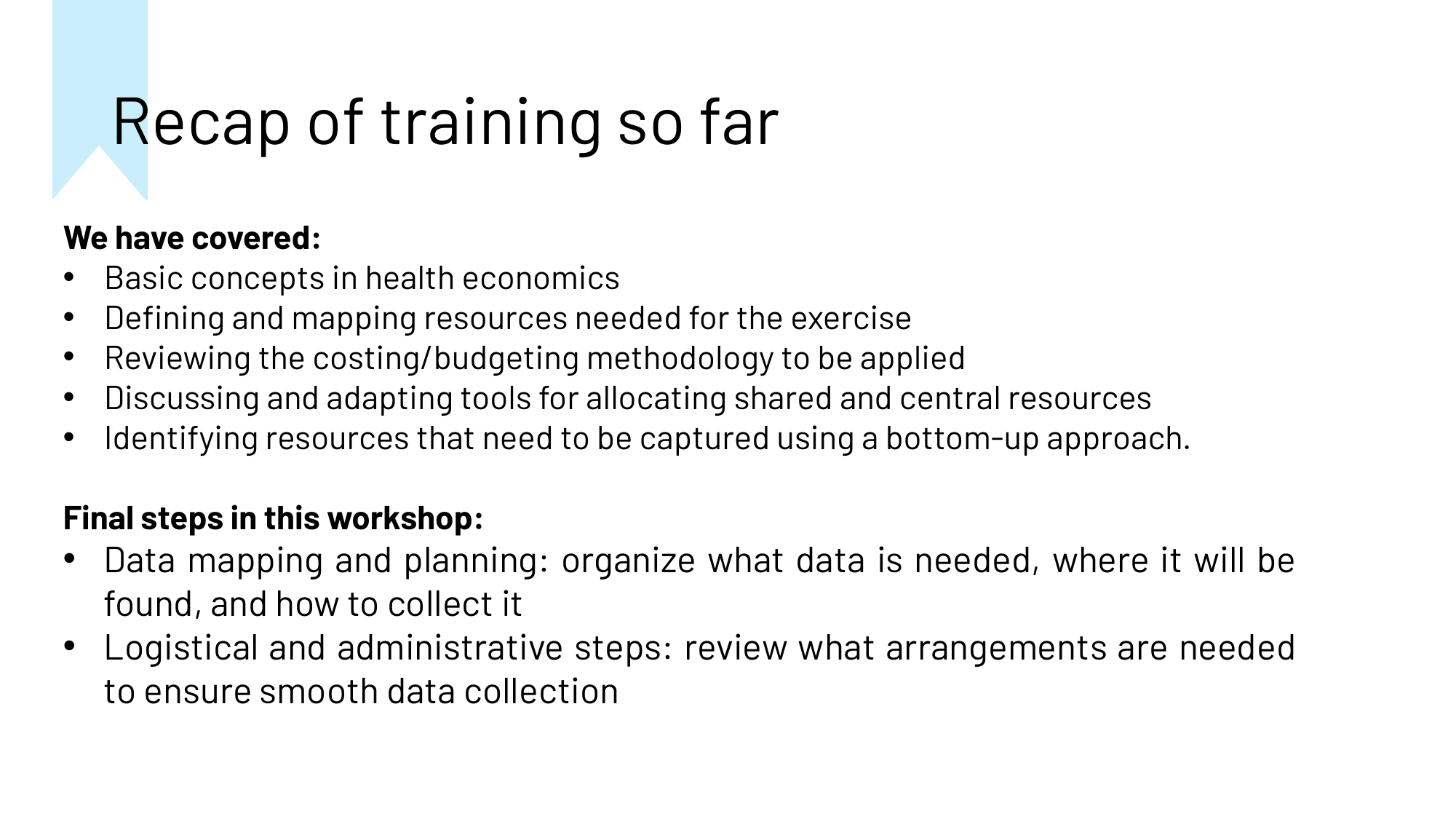

# Recap of training so far

We have covered:
Basic concepts in health economics
Defining and mapping resources needed for the exercise
Reviewing the costing/budgeting methodology to be applied
Discussing and adapting tools for allocating shared and central resources
Identifying resources that need to be captured using a bottom-up approach.

Final steps in this workshop:
Data mapping and planning: organize what data is needed, where it will be found, and how to collect it
Logistical and administrative steps: review what arrangements are needed to ensure smooth data collection